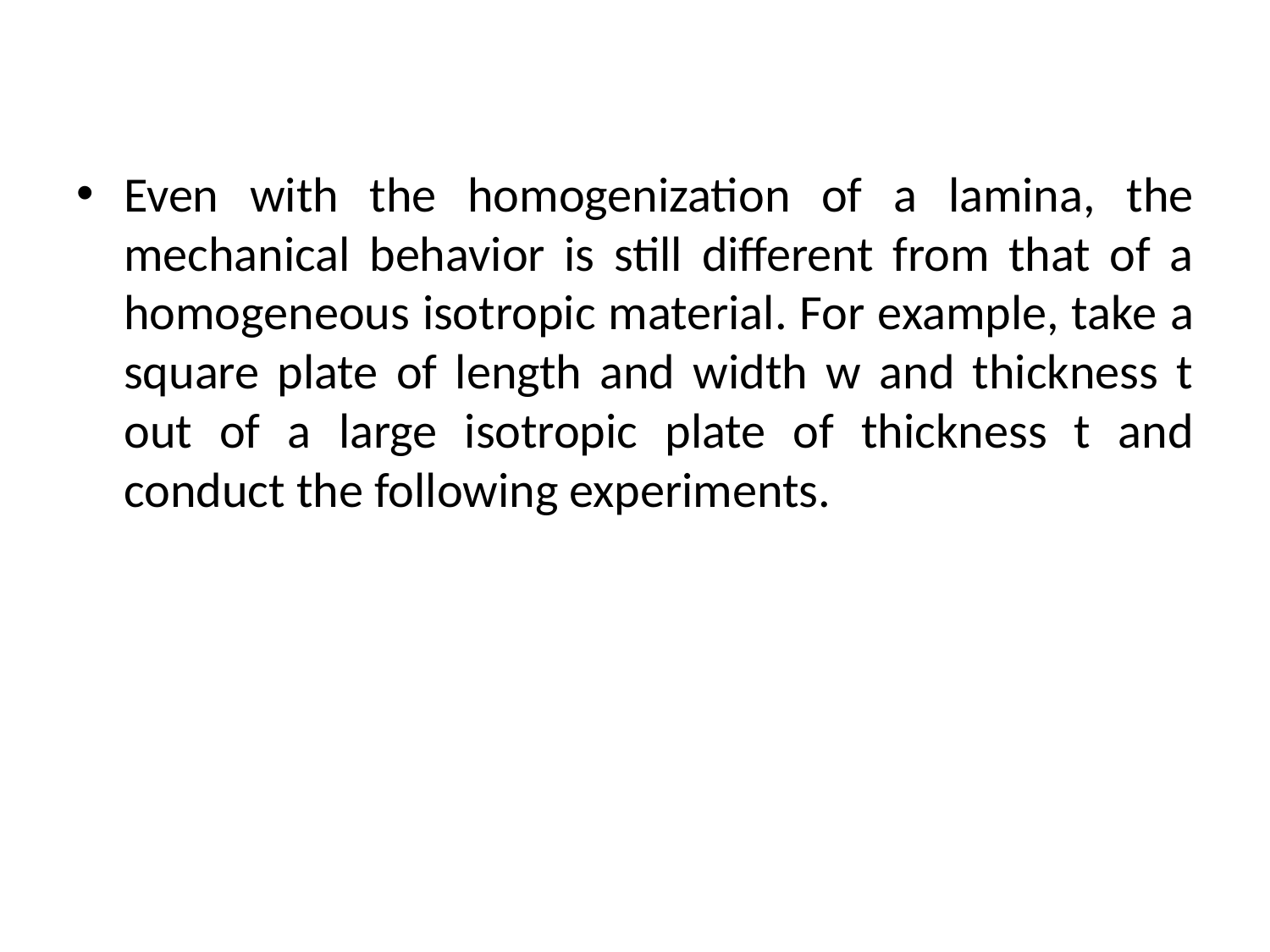

#
Even with the homogenization of a lamina, the mechanical behavior is still different from that of a homogeneous isotropic material. For example, take a square plate of length and width w and thickness t out of a large isotropic plate of thickness t and conduct the following experiments.